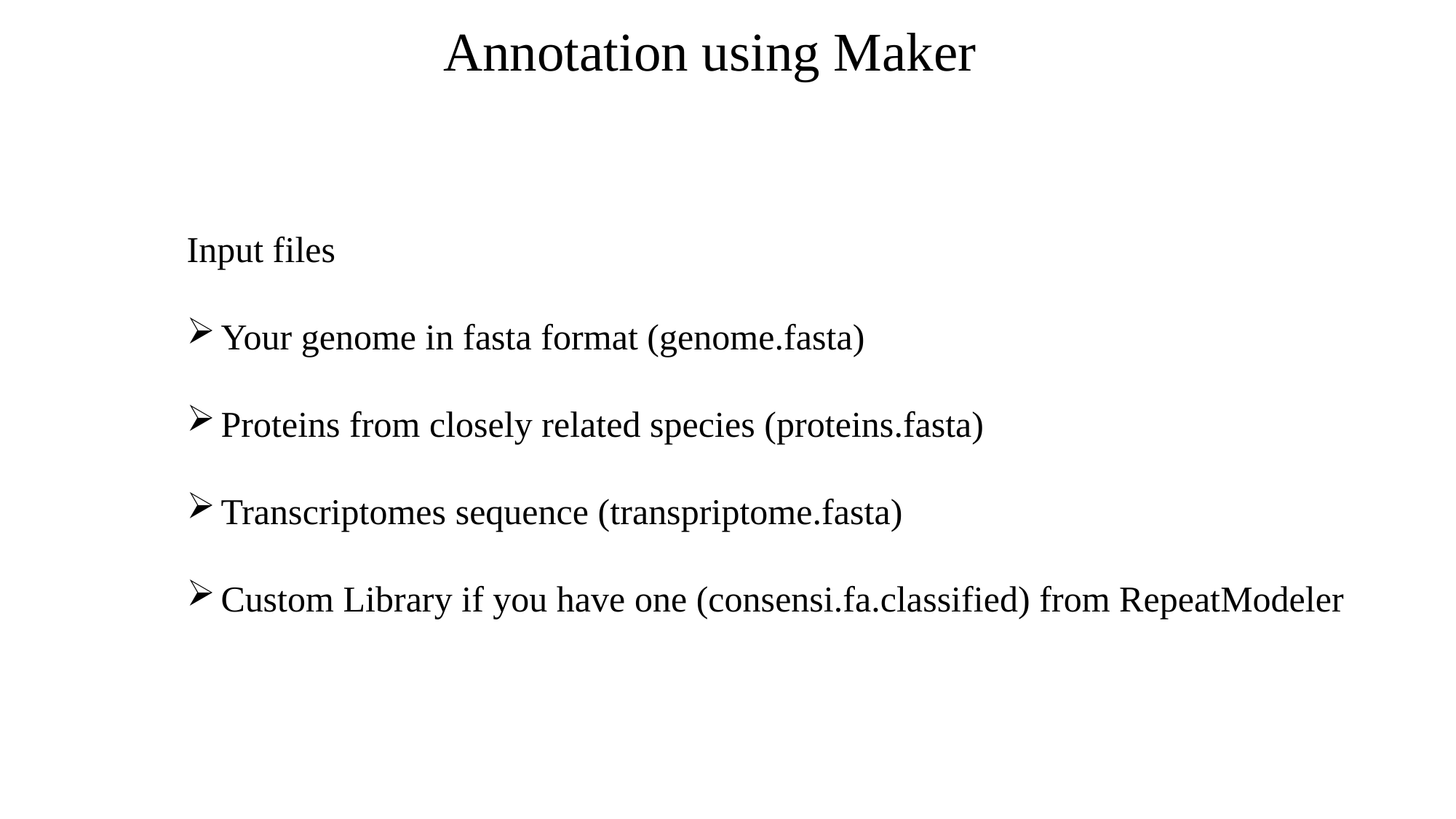

Annotation using Maker
Input files
Your genome in fasta format (genome.fasta)
Proteins from closely related species (proteins.fasta)
Transcriptomes sequence (transpriptome.fasta)
Custom Library if you have one (consensi.fa.classified) from RepeatModeler